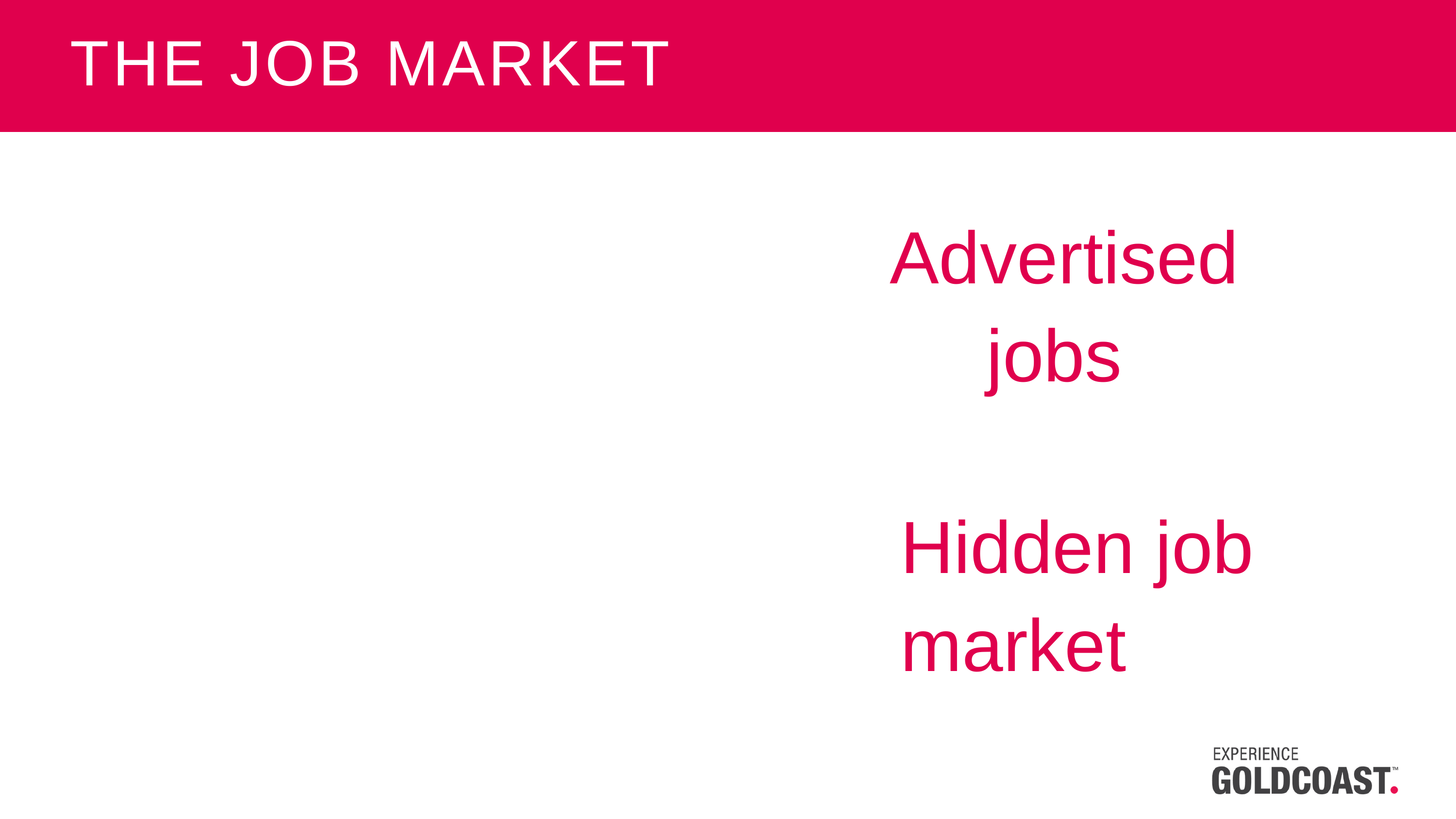

THE JOB MARKET
Advertised jobs

Hidden job market